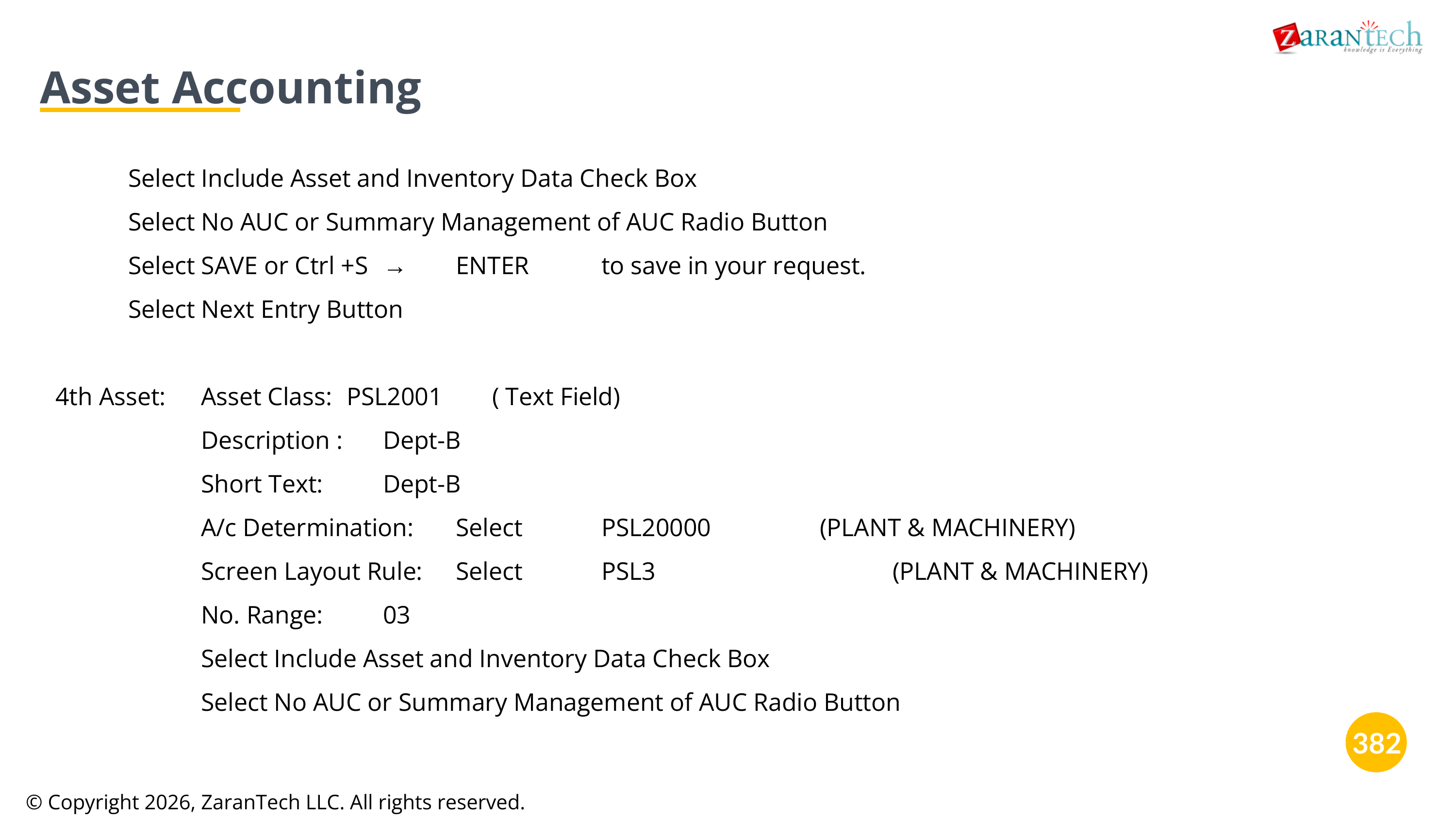

Asset Accounting

Select Include Asset and Inventory Data Check Box
Select No AUC or Summary Management of AUC Radio Button
Select SAVE or Ctrl +S	→	ENTER	to save in your request.
Select Next Entry Button

4th Asset: 	Asset Class:	PSL2001	( Text Field)
Description :	Dept-B
Short Text:	Dept-B
A/c Determination:  	Select		PSL20000		(PLANT & MACHINERY)
Screen Layout Rule:  	Select		PSL3				(PLANT & MACHINERY)
No. Range:	03
Select Include Asset and Inventory Data Check Box
Select No AUC or Summary Management of AUC Radio Button
382
© Copyright 2026, ZaranTech LLC. All rights reserved.